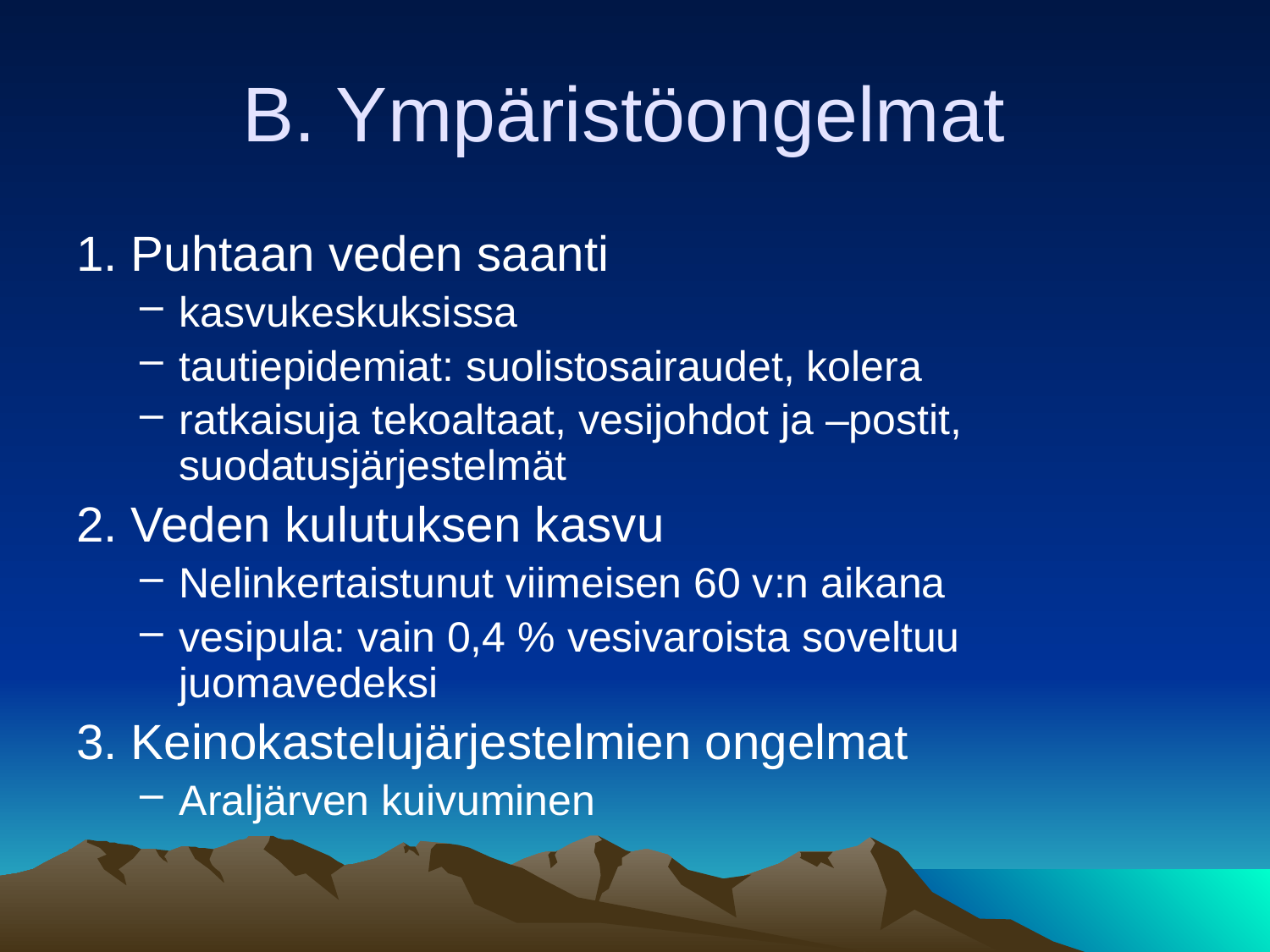

# B. Ympäristöongelmat
1. Puhtaan veden saanti
kasvukeskuksissa
tautiepidemiat: suolistosairaudet, kolera
ratkaisuja tekoaltaat, vesijohdot ja –postit, suodatusjärjestelmät
2. Veden kulutuksen kasvu
Nelinkertaistunut viimeisen 60 v:n aikana
vesipula: vain 0,4 % vesivaroista soveltuu juomavedeksi
3. Keinokastelujärjestelmien ongelmat
Araljärven kuivuminen